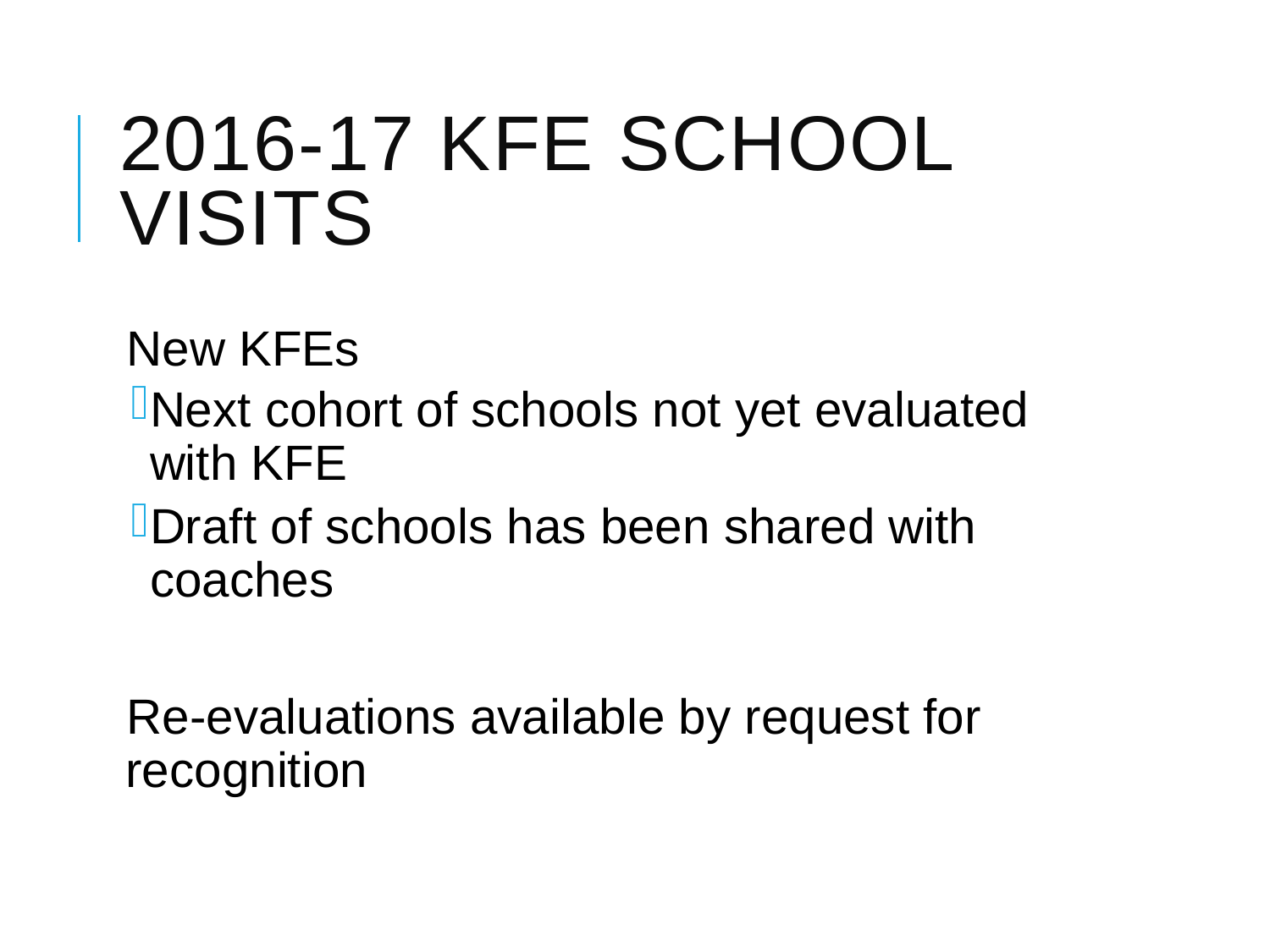

# 2016-17 KFE School Visits
New KFEs
Next cohort of schools not yet evaluated with KFE
Draft of schools has been shared with coaches

Re-evaluations available by request for recognition